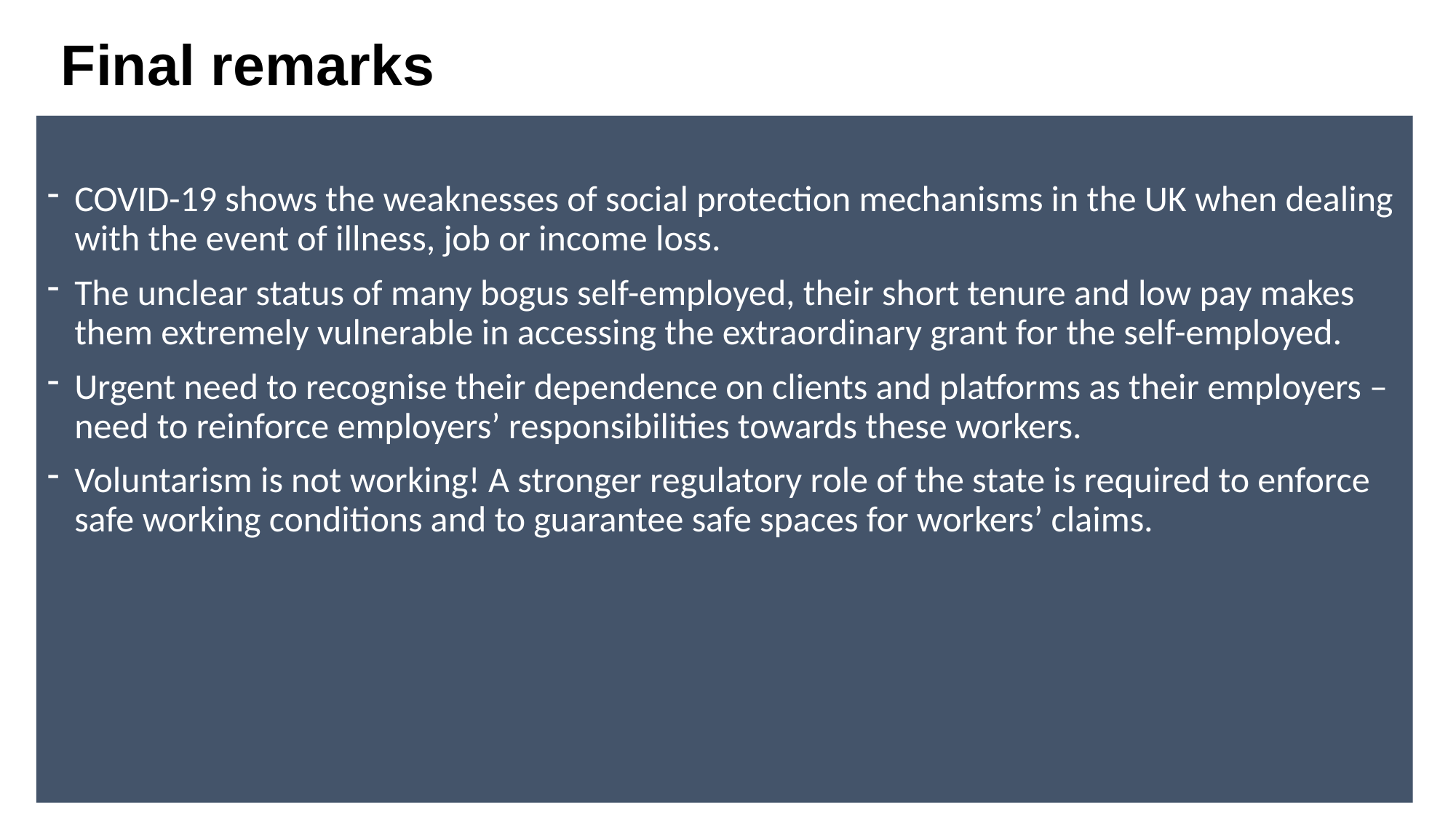

# Final remarks

COVID-19 shows the weaknesses of social protection mechanisms in the UK when dealing with the event of illness, job or income loss.
The unclear status of many bogus self-employed, their short tenure and low pay makes them extremely vulnerable in accessing the extraordinary grant for the self-employed.
Urgent need to recognise their dependence on clients and platforms as their employers – need to reinforce employers’ responsibilities towards these workers.
Voluntarism is not working! A stronger regulatory role of the state is required to enforce safe working conditions and to guarantee safe spaces for workers’ claims.